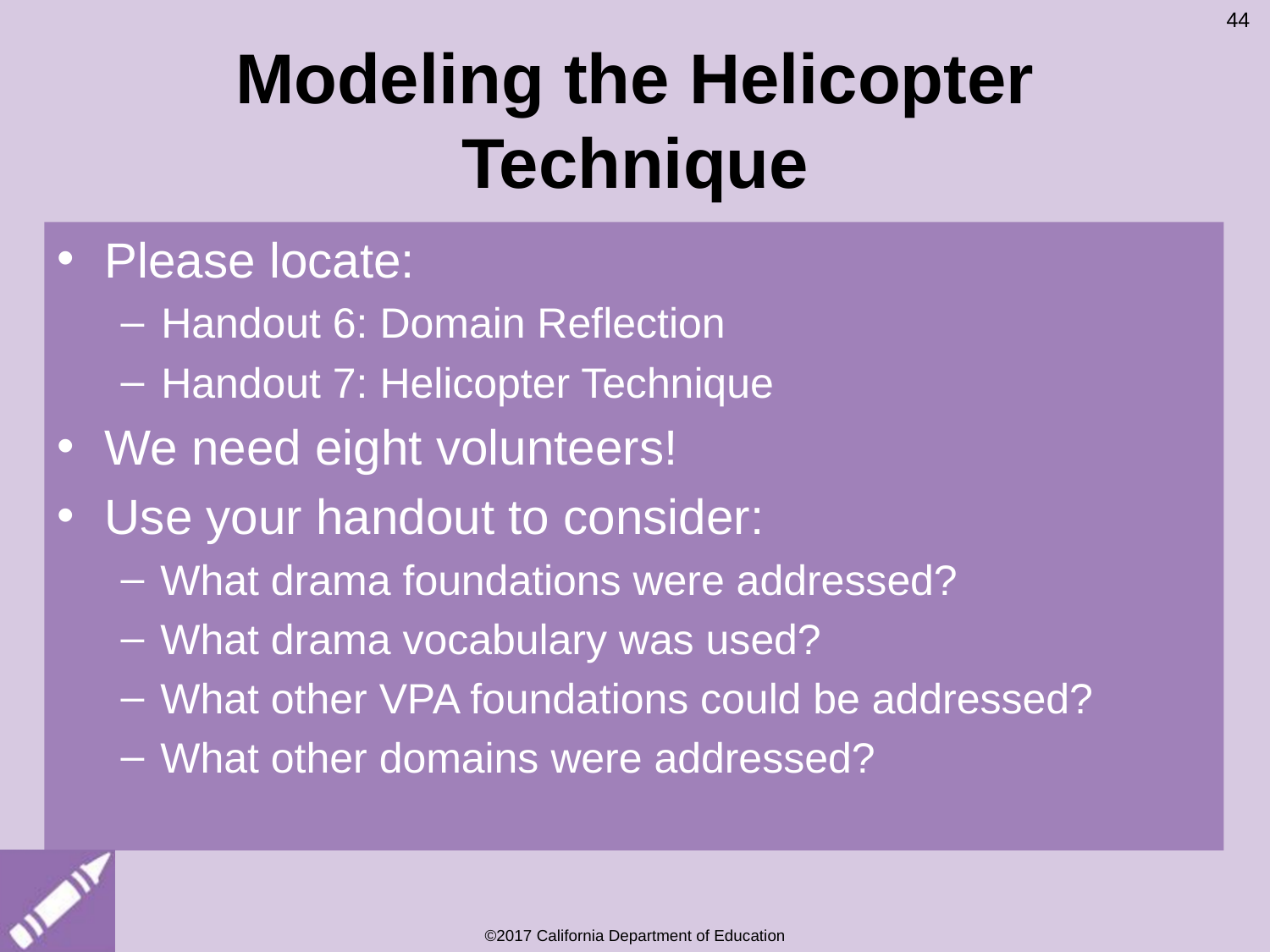

44
# Modeling the Helicopter Technique
Please locate:
Handout 6: Domain Reflection
Handout 7: Helicopter Technique
We need eight volunteers!
Use your handout to consider:
What drama foundations were addressed?
What drama vocabulary was used?
What other VPA foundations could be addressed?
What other domains were addressed?